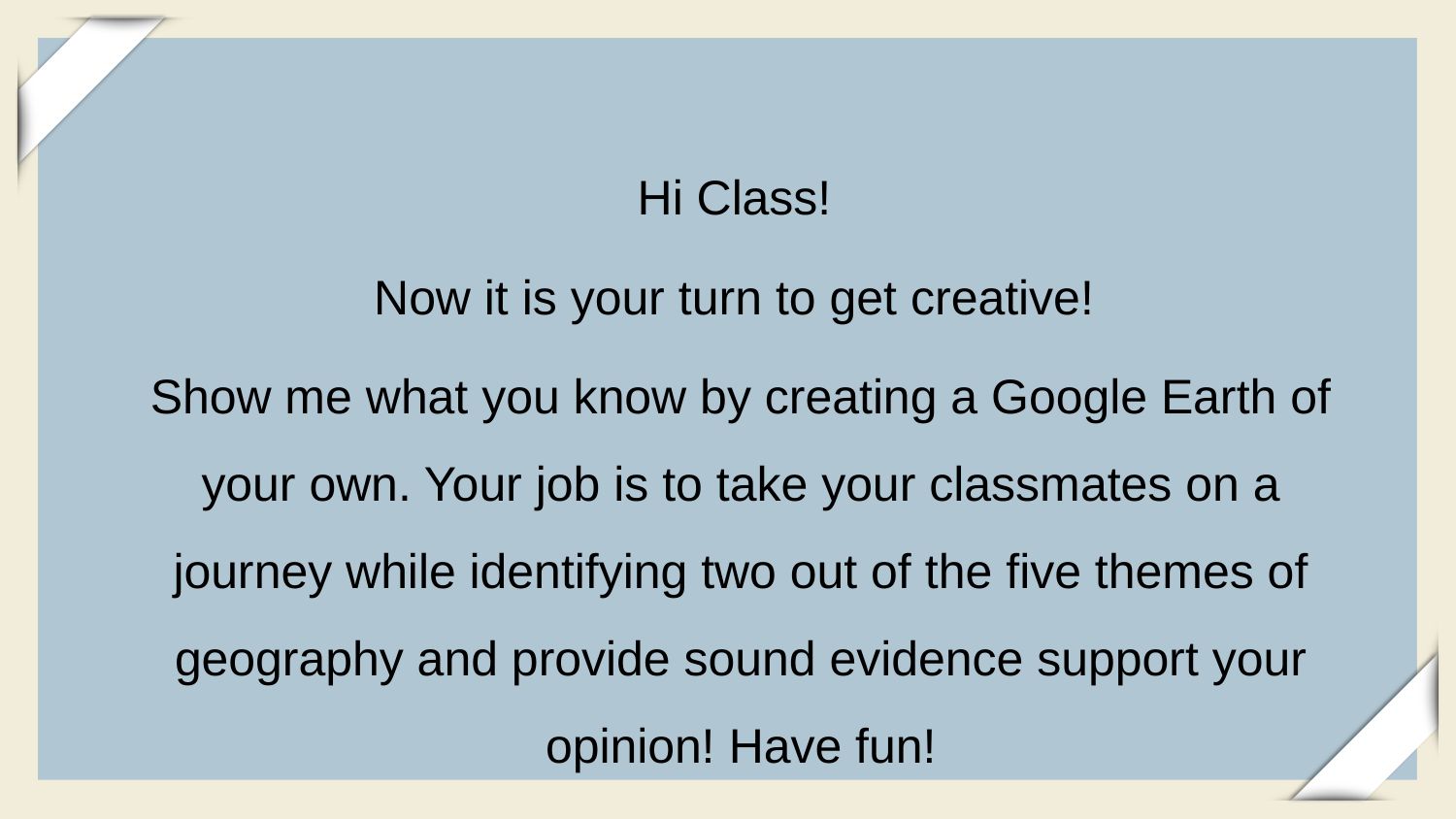

Hi Class!
Now it is your turn to get creative!
Show me what you know by creating a Google Earth of your own. Your job is to take your classmates on a journey while identifying two out of the five themes of geography and provide sound evidence support your opinion! Have fun!